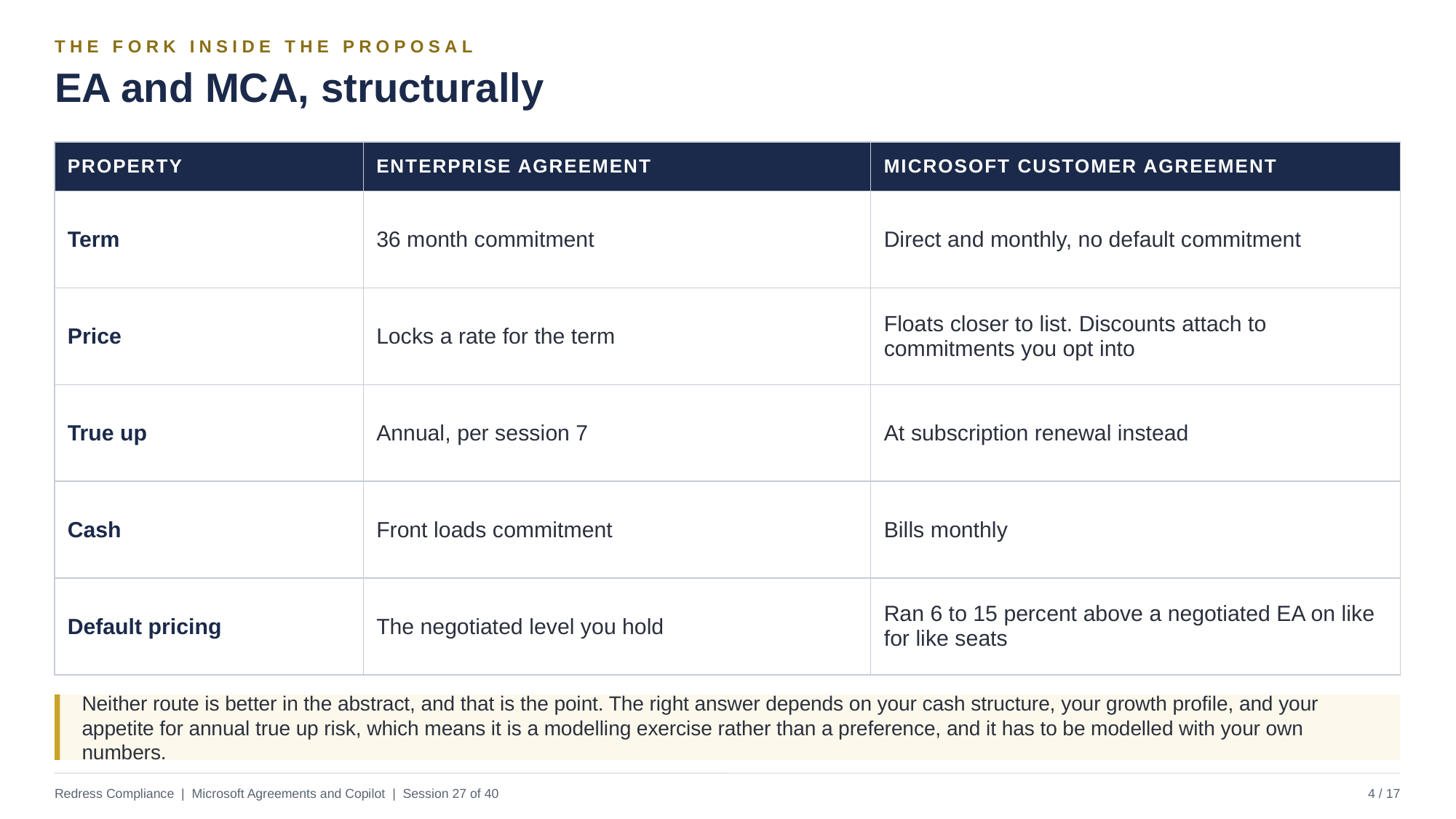

THE FORK INSIDE THE PROPOSAL
EA and MCA, structurally
| PROPERTY | ENTERPRISE AGREEMENT | MICROSOFT CUSTOMER AGREEMENT |
| --- | --- | --- |
| Term | 36 month commitment | Direct and monthly, no default commitment |
| Price | Locks a rate for the term | Floats closer to list. Discounts attach to commitments you opt into |
| True up | Annual, per session 7 | At subscription renewal instead |
| Cash | Front loads commitment | Bills monthly |
| Default pricing | The negotiated level you hold | Ran 6 to 15 percent above a negotiated EA on like for like seats |

Neither route is better in the abstract, and that is the point. The right answer depends on your cash structure, your growth profile, and your appetite for annual true up risk, which means it is a modelling exercise rather than a preference, and it has to be modelled with your own numbers.

Redress Compliance  |  Microsoft Agreements and Copilot  |  Session 27 of 40
4 / 17